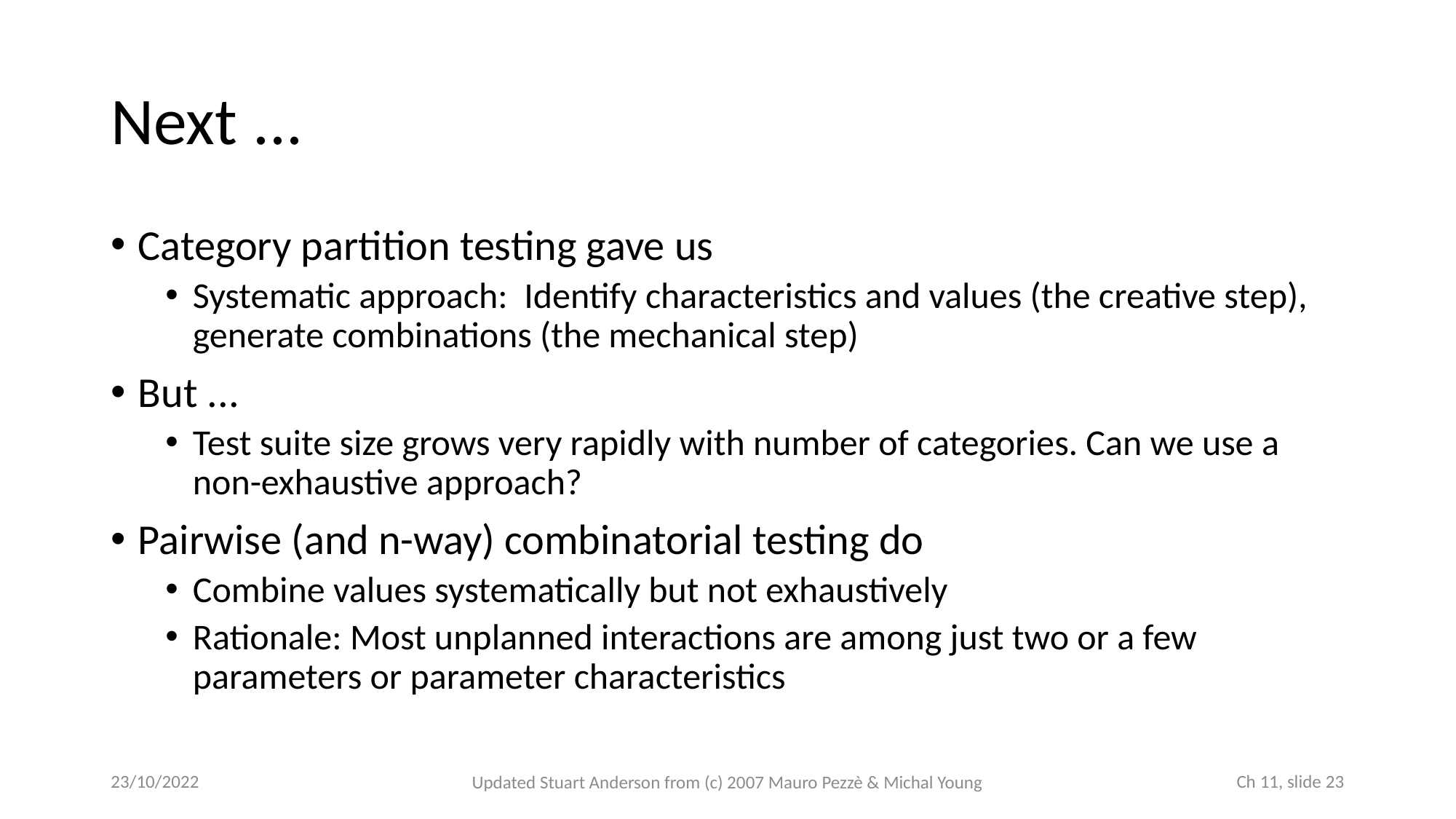

# Next ...
Category partition testing gave us
Systematic approach:  Identify characteristics and values (the creative step), generate combinations (the mechanical step)
But ...
Test suite size grows very rapidly with number of categories. Can we use a non-exhaustive approach?
Pairwise (and n-way) combinatorial testing do
Combine values systematically but not exhaustively
Rationale: Most unplanned interactions are among just two or a few parameters or parameter characteristics
23/10/2022
 Ch 11, slide 23
Updated Stuart Anderson from (c) 2007 Mauro Pezzè & Michal Young